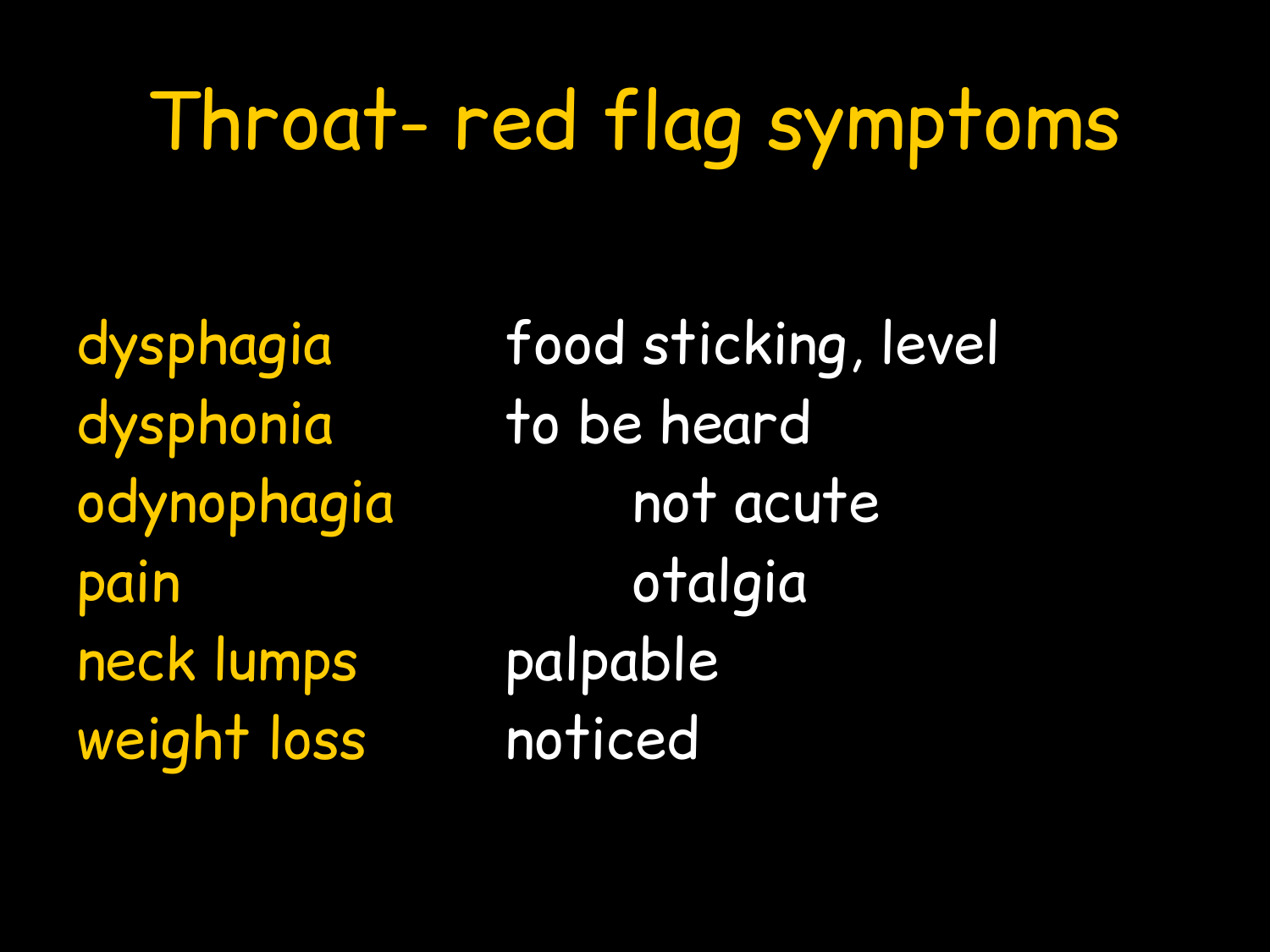

# Throat- red flag symptoms

dysphagia		food sticking, level
dysphonia		to be heard
odynophagia		not acute
pain				otalgia
neck lumps		palpable
weight loss		noticed